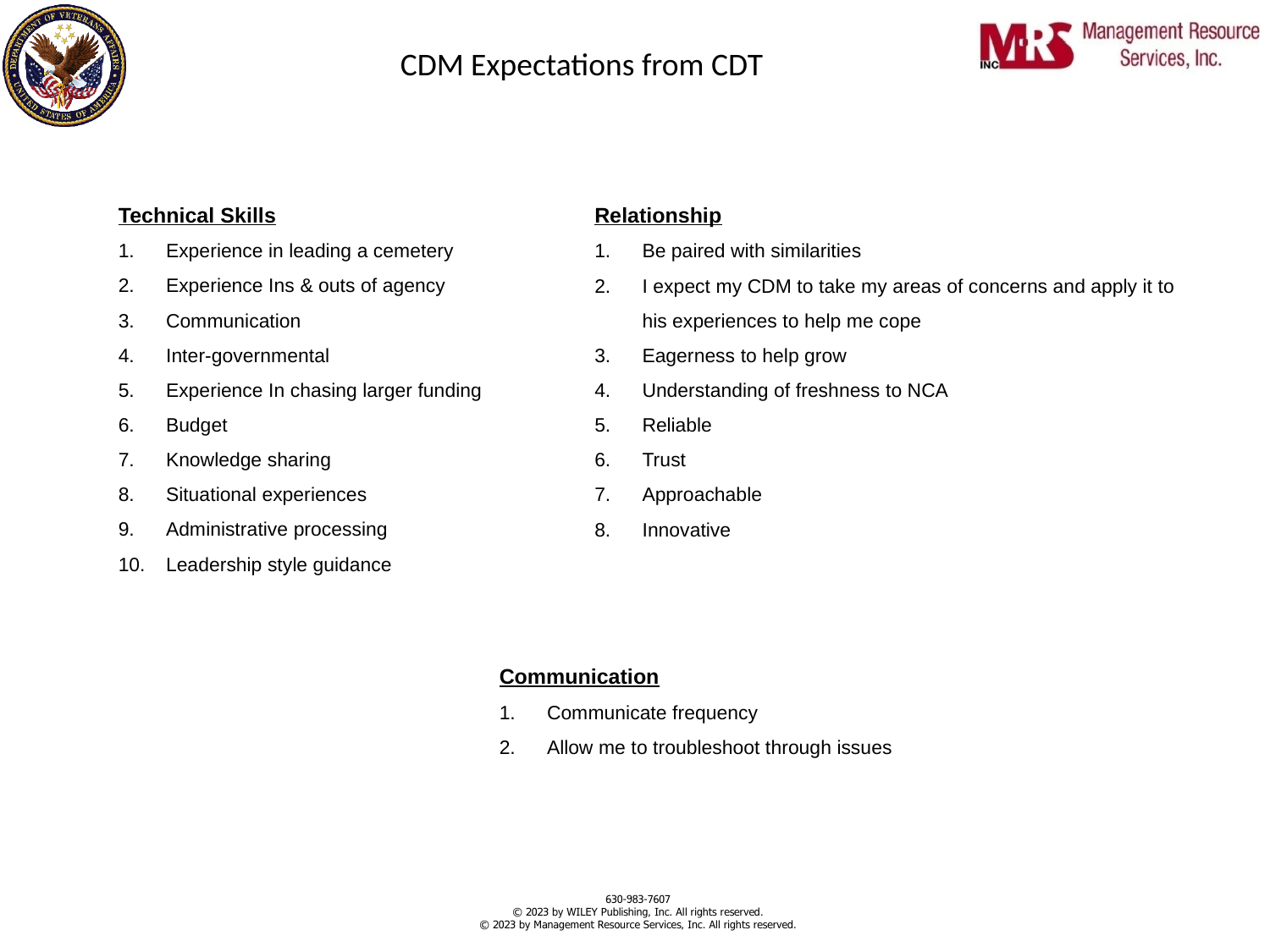

CDM Expectations from CDT
Technical Skills
Experience in leading a cemetery
Experience Ins & outs of agency
Communication
Inter-governmental
Experience In chasing larger funding
Budget
Knowledge sharing
Situational experiences
Administrative processing
Leadership style guidance
Relationship
Be paired with similarities
I expect my CDM to take my areas of concerns and apply it to his experiences to help me cope
Eagerness to help grow
Understanding of freshness to NCA
Reliable
Trust
Approachable
Innovative
Communication
Communicate frequency
Allow me to troubleshoot through issues